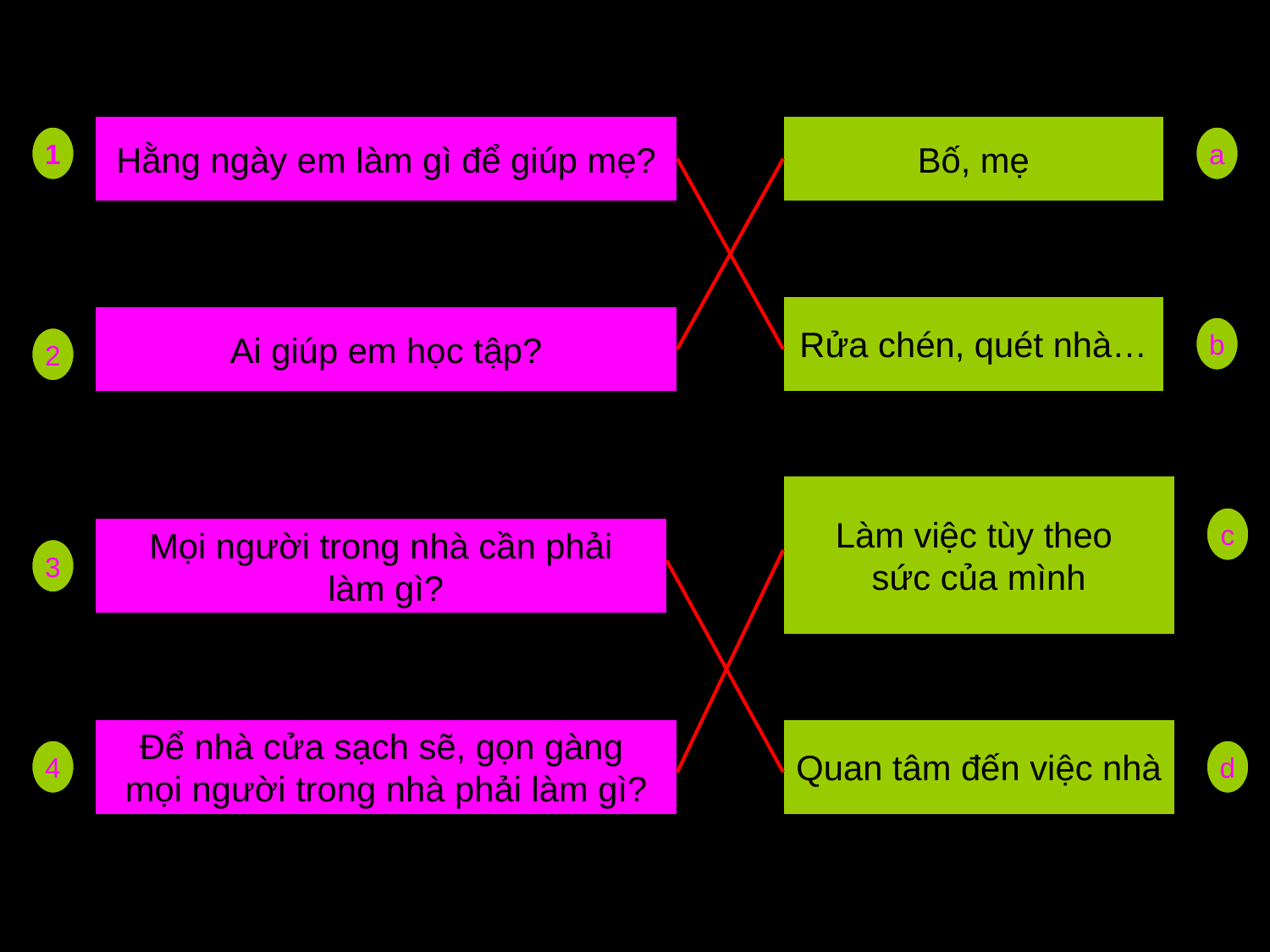

Hằng ngày em làm gì để giúp mẹ?
1
Bố, mẹ
a

Rửa chén, quét nhà…
b
Ai giúp em học tập?
2
Làm việc tùy theo
sức của mình
c
Mọi người trong nhà cần phải
 làm gì?
3

Để nhà cửa sạch sẽ, gọn gàng
mọi người trong nhà phải làm gì?
4
Quan tâm đến việc nhà
d